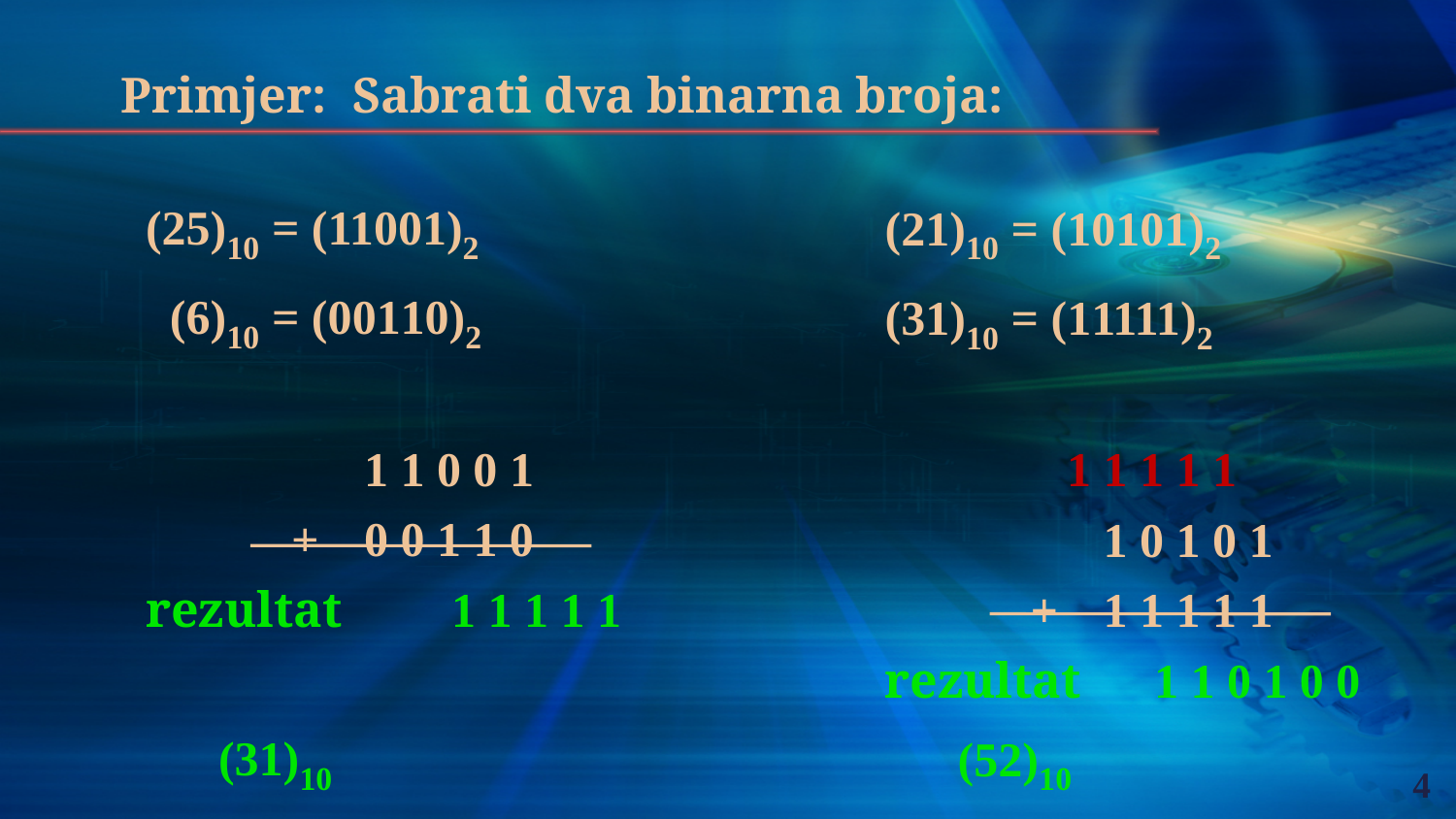

Primjer:  Sabrati dva binarna broja:
(25)10 = (11001)2
  (6)10 = (00110)2

		1 1 0 0 1
	      +	0 0 1 1 0
rezultat         1 1 1 1 1

	(31)10
(21)10 = (10101)2
(31)10 = (11111)2

               1 1 1 1 1
		1 0 1 0 1
	      +	1 1 1 1 1
rezultat      1 1 0 1 0 0
	(52)10
4